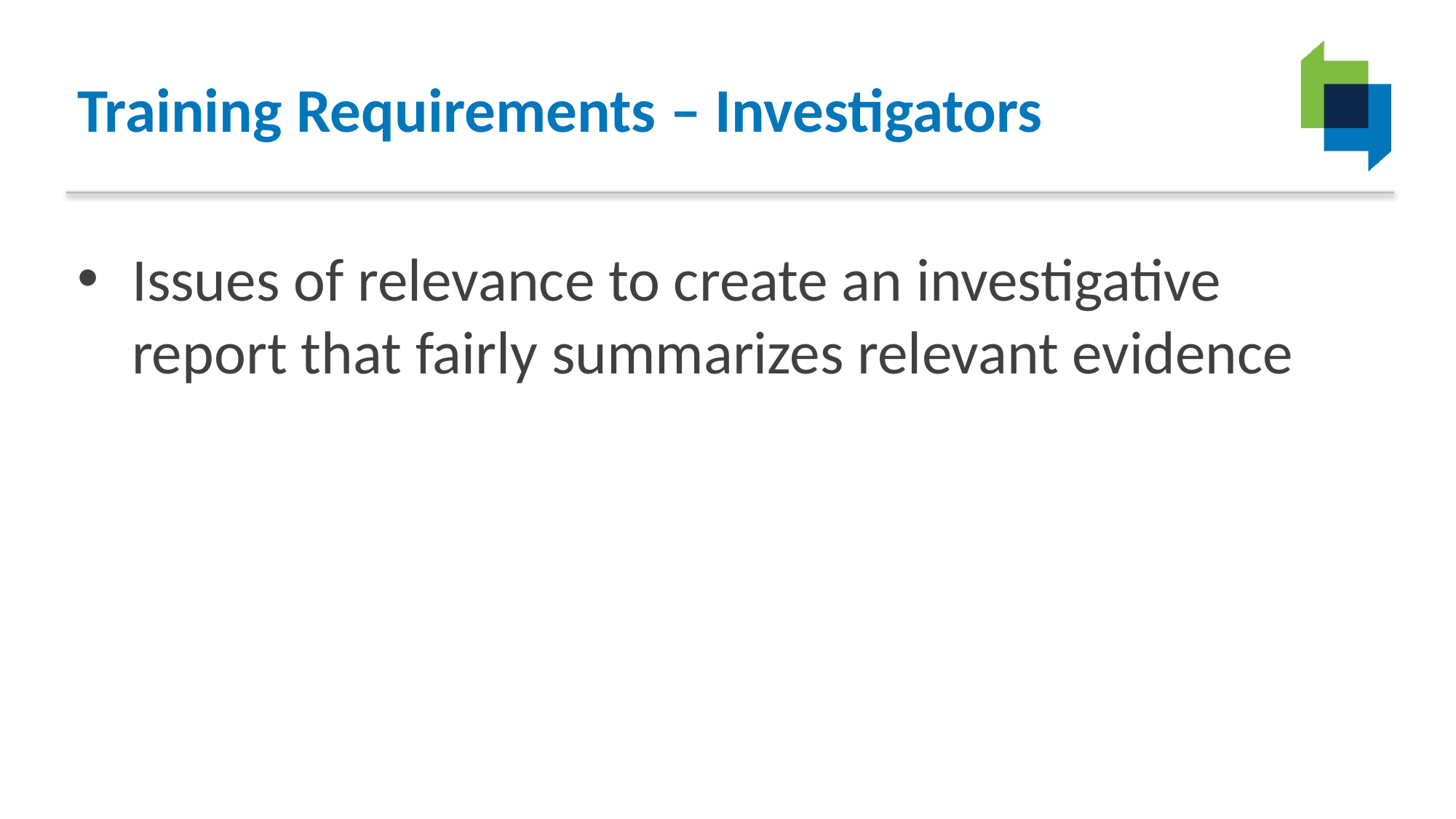

# Training Requirements – Investigators
Issues of relevance to create an investigative report that fairly summarizes relevant evidence